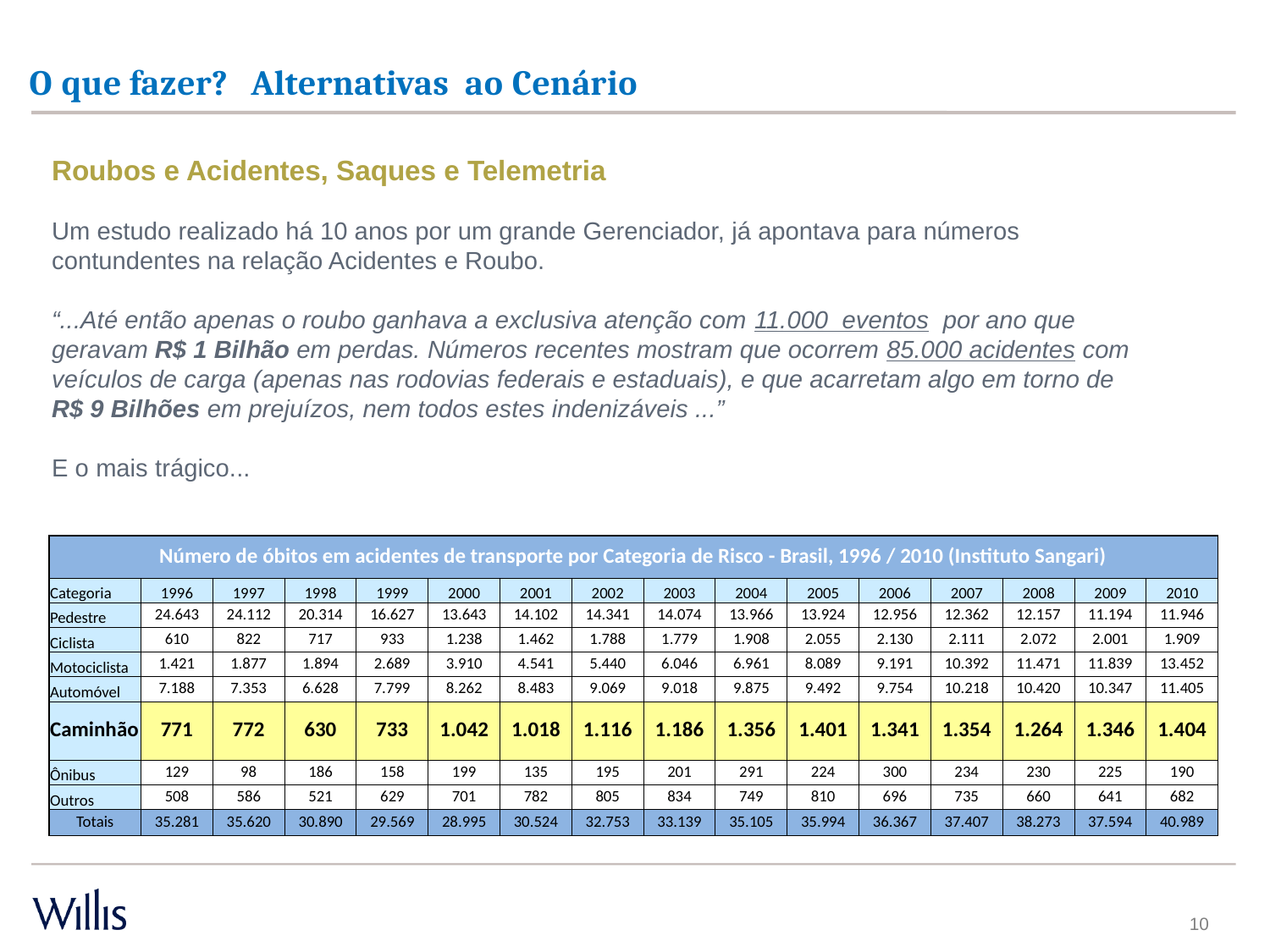

# O que fazer?   Alternativas  ao Cenário
Roubos e Acidentes, Saques e Telemetria

Um estudo realizado há 10 anos por um grande Gerenciador, já apontava para números contundentes na relação Acidentes e Roubo.

“...Até então apenas o roubo ganhava a exclusiva atenção com 11.000  eventos  por ano que geravam R$ 1 Bilhão em perdas. Números recentes mostram que ocorrem 85.000 acidentes com veículos de carga (apenas nas rodovias federais e estaduais), e que acarretam algo em torno de
R$ 9 Bilhões em prejuízos, nem todos estes indenizáveis ...”

E o mais trágico...

| Número de óbitos em acidentes de transporte por Categoria de Risco - Brasil, 1996 / 2010 (Instituto Sangari) |  |  |  |  |  |  |  |  |  |  |  |  |  |  |  |
| --- | --- | --- | --- | --- | --- | --- | --- | --- | --- | --- | --- | --- | --- | --- | --- |
| Categoria | 1996 | 1997 | 1998 | 1999 | 2000 | 2001 | 2002 | 2003 | 2004 | 2005 | 2006 | 2007 | 2008 | 2009 | 2010 |
| Pedestre | 24.643 | 24.112 | 20.314 | 16.627 | 13.643 | 14.102 | 14.341 | 14.074 | 13.966 | 13.924 | 12.956 | 12.362 | 12.157 | 11.194 | 11.946 |
| Ciclista | 610 | 822 | 717 | 933 | 1.238 | 1.462 | 1.788 | 1.779 | 1.908 | 2.055 | 2.130 | 2.111 | 2.072 | 2.001 | 1.909 |
| Motociclista | 1.421 | 1.877 | 1.894 | 2.689 | 3.910 | 4.541 | 5.440 | 6.046 | 6.961 | 8.089 | 9.191 | 10.392 | 11.471 | 11.839 | 13.452 |
| Automóvel | 7.188 | 7.353 | 6.628 | 7.799 | 8.262 | 8.483 | 9.069 | 9.018 | 9.875 | 9.492 | 9.754 | 10.218 | 10.420 | 10.347 | 11.405 |
| Caminhão | 771 | 772 | 630 | 733 | 1.042 | 1.018 | 1.116 | 1.186 | 1.356 | 1.401 | 1.341 | 1.354 | 1.264 | 1.346 | 1.404 |
| Ônibus | 129 | 98 | 186 | 158 | 199 | 135 | 195 | 201 | 291 | 224 | 300 | 234 | 230 | 225 | 190 |
| Outros | 508 | 586 | 521 | 629 | 701 | 782 | 805 | 834 | 749 | 810 | 696 | 735 | 660 | 641 | 682 |
| Totais | 35.281 | 35.620 | 30.890 | 29.569 | 28.995 | 30.524 | 32.753 | 33.139 | 35.105 | 35.994 | 36.367 | 37.407 | 38.273 | 37.594 | 40.989 |